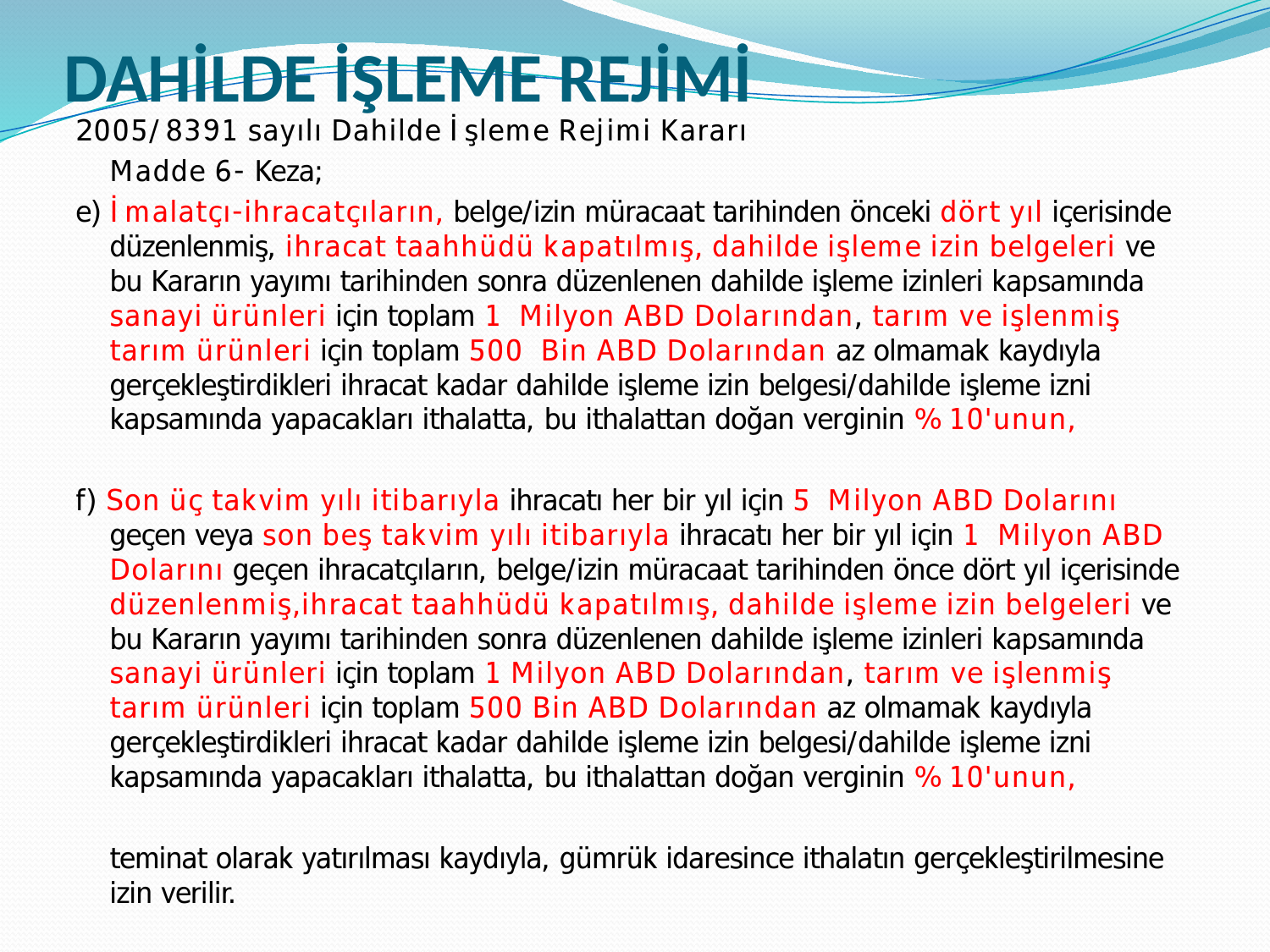

# DAHİLDE İŞLEME REJİMİ
2005/8391 sayılı Dahilde İşleme Rejimi Kararı
	Madde 6- Keza;
e) İmalatçı-ihracatçıların, belge/izin müracaat tarihinden önceki dört yıl içerisinde düzenlenmiş, ihracat taahhüdü kapatılmış, dahilde işleme izin belgeleri ve bu Kararın yayımı tarihinden sonra düzenlenen dahilde işleme izinleri kapsamında sanayi ürünleri için toplam 1  Milyon ABD Dolarından, tarım ve işlenmiş tarım ürünleri için toplam 500  Bin ABD Dolarından az olmamak kaydıyla gerçekleştirdikleri ihracat kadar dahilde işleme izin belgesi/dahilde işleme izni kapsamında yapacakları ithalatta, bu ithalattan doğan verginin %10'unun,

f) Son üç takvim yılı itibarıyla ihracatı her bir yıl için 5  Milyon ABD Dolarını geçen veya son beş takvim yılı itibarıyla ihracatı her bir yıl için 1  Milyon ABD Dolarını geçen ihracatçıların, belge/izin müracaat tarihinden önce dört yıl içerisinde düzenlenmiş,ihracat taahhüdü kapatılmış, dahilde işleme izin belgeleri ve bu Kararın yayımı tarihinden sonra düzenlenen dahilde işleme izinleri kapsamında sanayi ürünleri için toplam 1 Milyon ABD Dolarından, tarım ve işlenmiş tarım ürünleri için toplam 500 Bin ABD Dolarından az olmamak kaydıyla gerçekleştirdikleri ihracat kadar dahilde işleme izin belgesi/dahilde işleme izni kapsamında yapacakları ithalatta, bu ithalattan doğan verginin %10'unun,

	teminat olarak yatırılması kaydıyla, gümrük idaresince ithalatın gerçekleştirilmesine izin verilir.